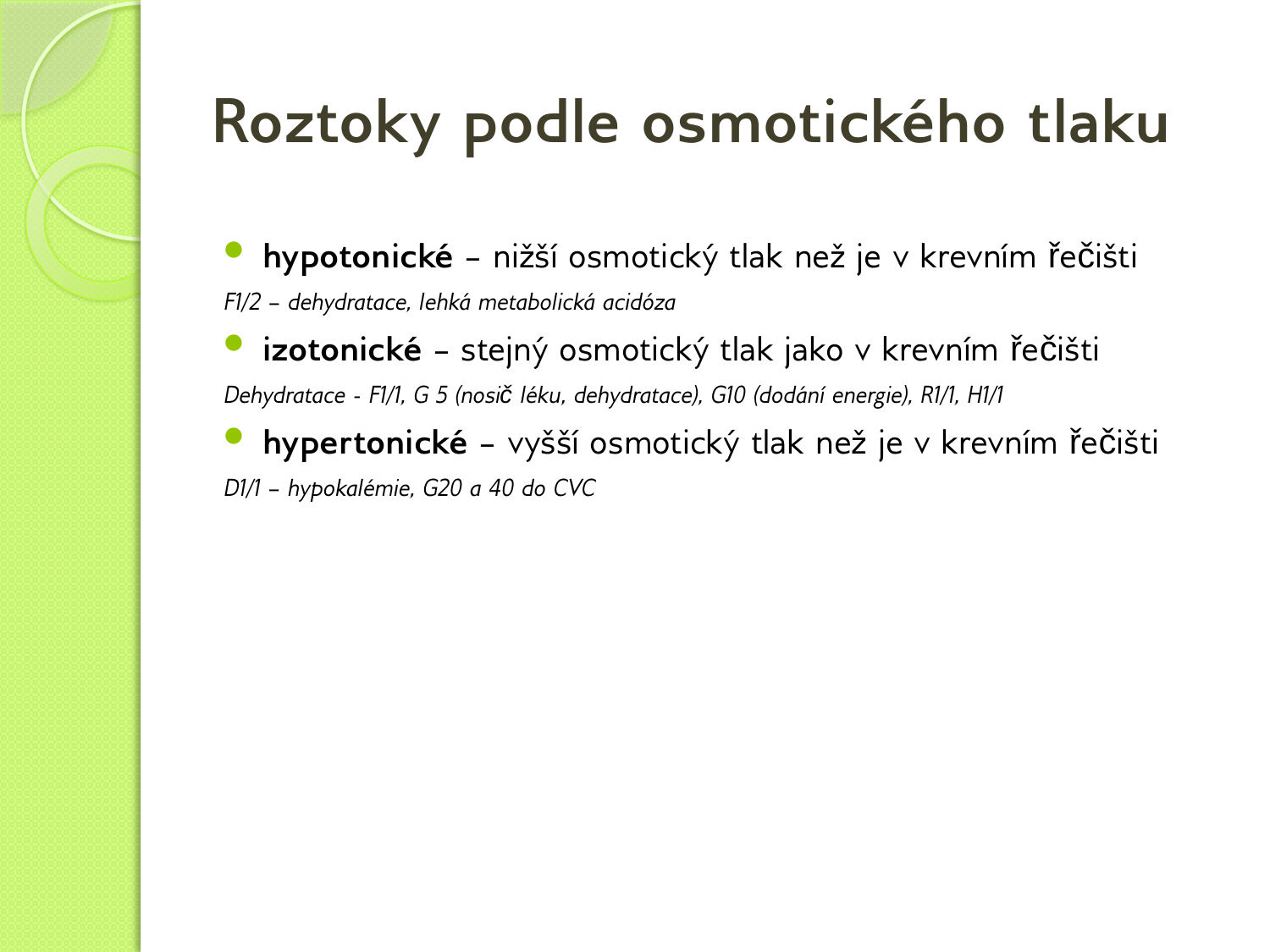

# Roztoky podle osmotického tlaku
hypotonické – nižší osmotický tlak než je v krevním řečišti
F1/2 – dehydratace, lehká metabolická acidóza
izotonické – stejný osmotický tlak jako v krevním řečišti
Dehydratace - F1/1, G 5 (nosič léku, dehydratace), G10 (dodání energie), R1/1, H1/1
hypertonické – vyšší osmotický tlak než je v krevním řečišti
D1/1 – hypokalémie, G20 a 40 do CVC